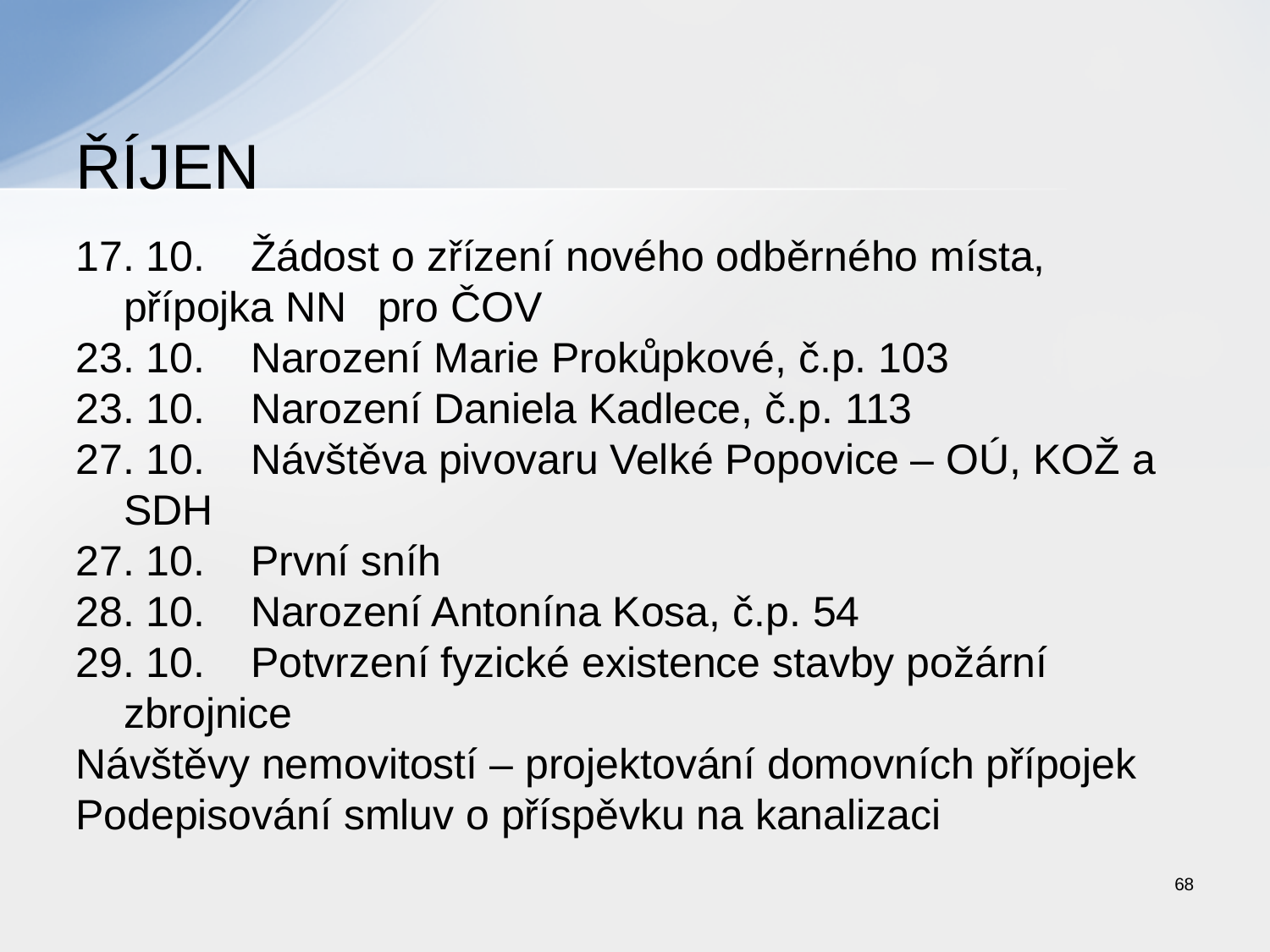

# ŘÍJEN
17. 10.	Žádost o zřízení nového odběrného místa, přípojka NN 	pro ČOV
23. 10.	Narození Marie Prokůpkové, č.p. 103
23. 10.	Narození Daniela Kadlece, č.p. 113
27. 10.	Návštěva pivovaru Velké Popovice – OÚ, KOŽ a SDH
27. 10.	První sníh
28. 10.	Narození Antonína Kosa, č.p. 54
29. 10.	Potvrzení fyzické existence stavby požární zbrojnice
Návštěvy nemovitostí – projektování domovních přípojek
Podepisování smluv o příspěvku na kanalizaci
68